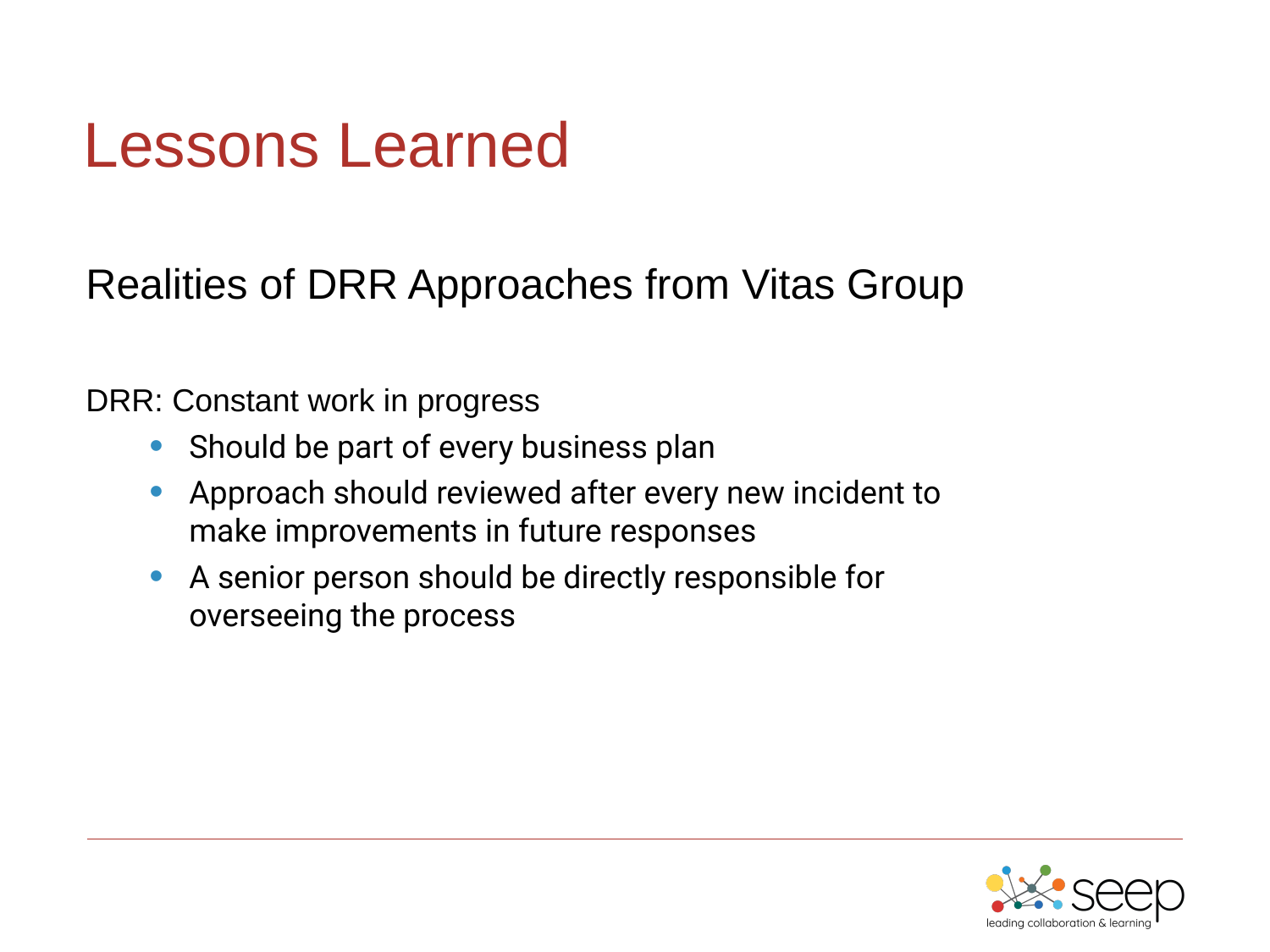

Lessons Learned
Realities of DRR Approaches from Vitas Group
DRR: Constant work in progress
Should be part of every business plan
Approach should reviewed after every new incident to
make improvements in future responses
A senior person should be directly responsible for
overseeing the process